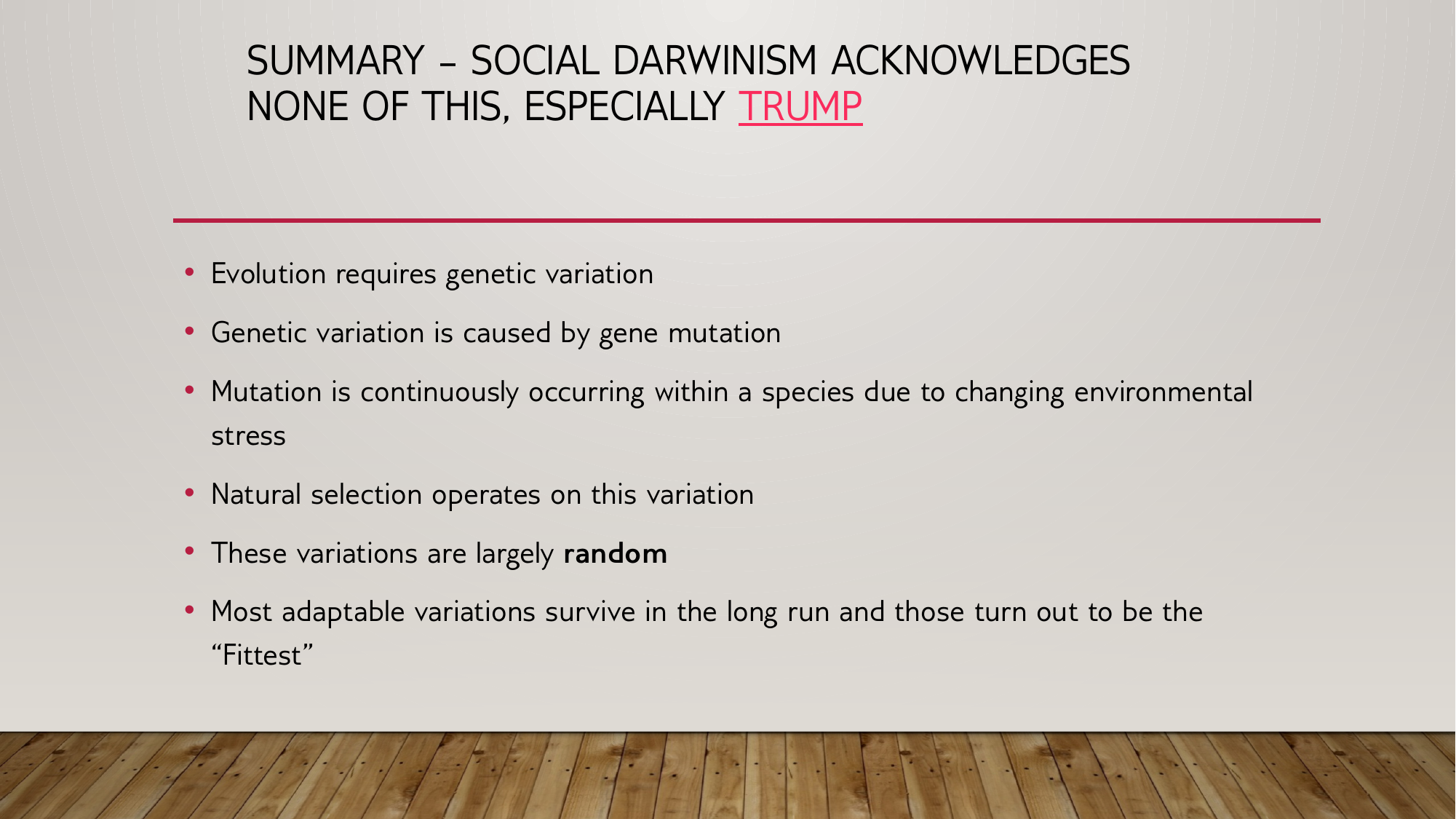

# Summary – social Darwinism acknowledges none of this, especially TRUMP
Evolution requires genetic variation
Genetic variation is caused by gene mutation
Mutation is continuously occurring within a species due to changing environmental stress
Natural selection operates on this variation
These variations are largely random
Most adaptable variations survive in the long run and those turn out to be the “Fittest”